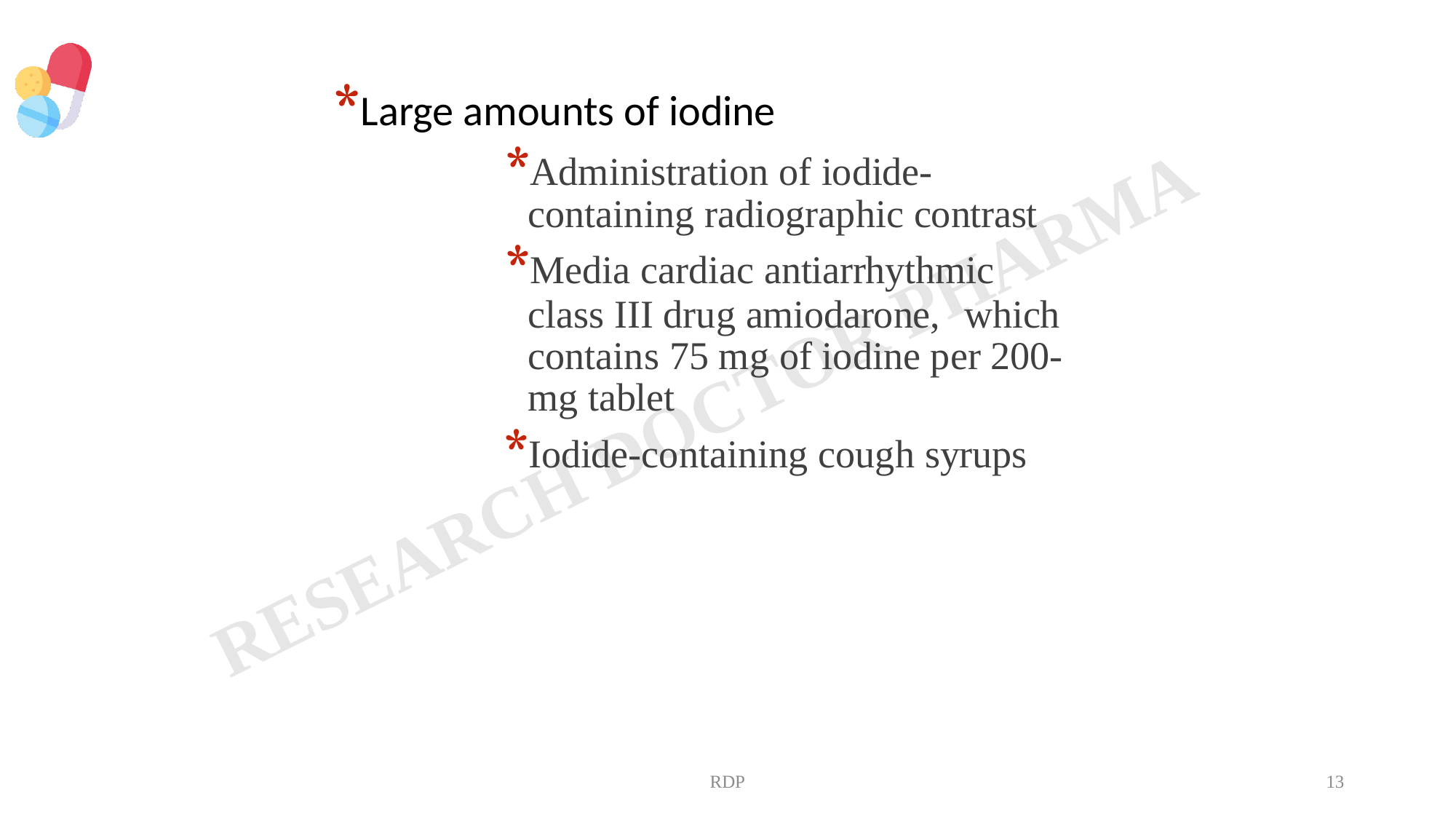

# *Large amounts of iodine
*Administration of iodide- containing radiographic contrast
*Media cardiac antiarrhythmic class III drug amiodarone,	which contains 75 mg of iodine per 200- mg tablet
*Iodide-containing cough syrups
RDP
13